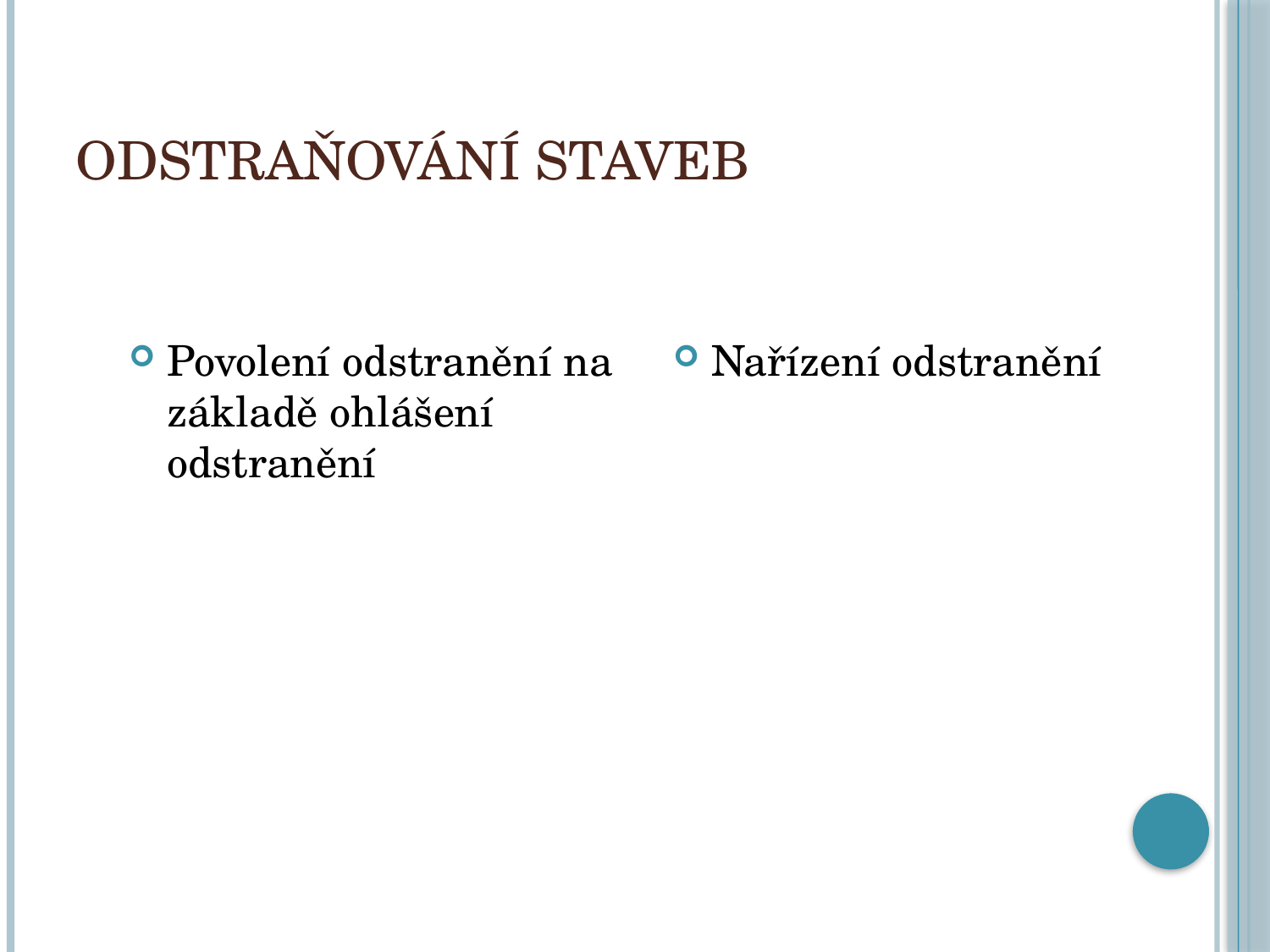

# Odstraňování staveb
Povolení odstranění na základě ohlášení odstranění
Nařízení odstranění